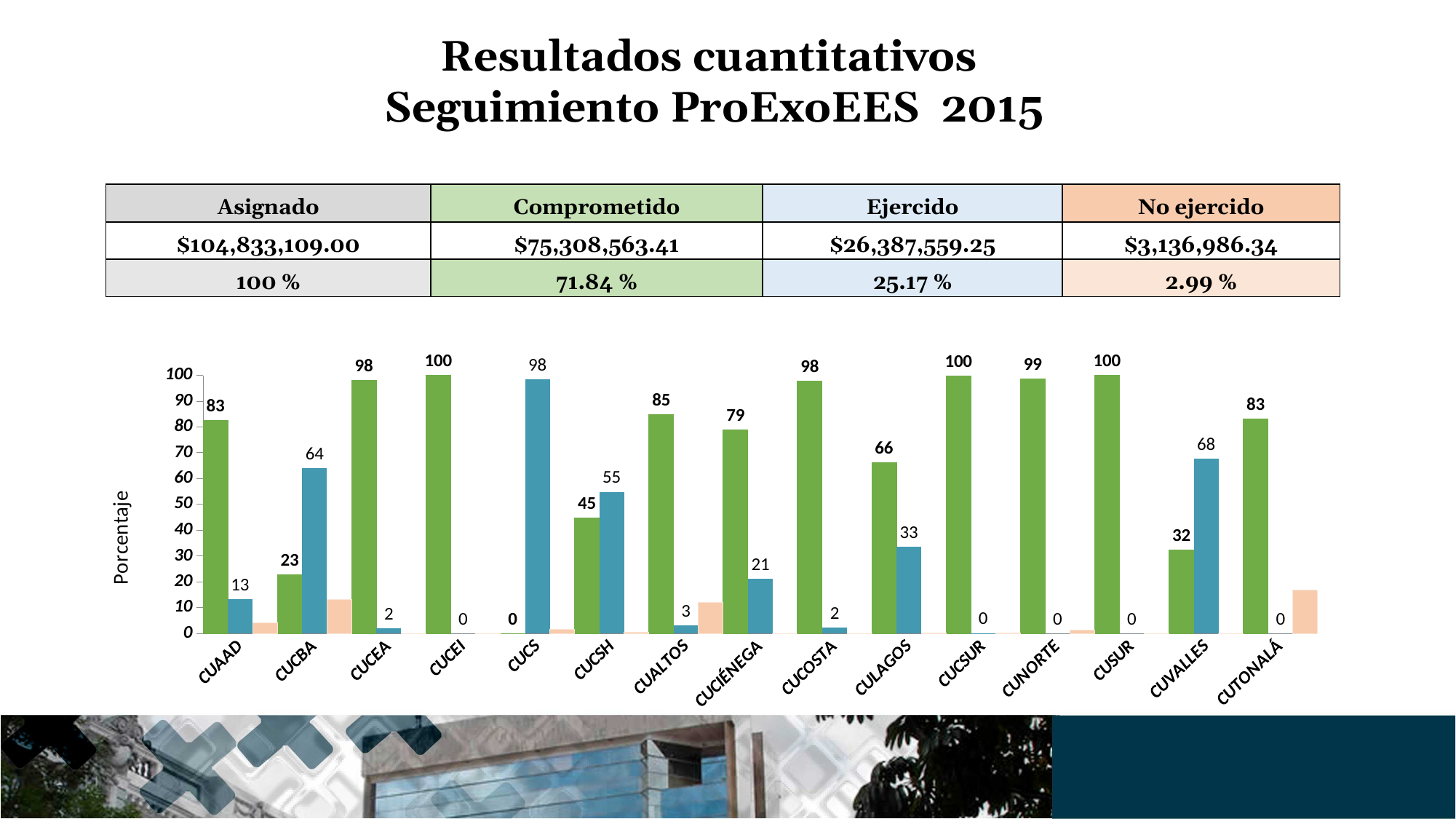

Resultados cuantitativos
Seguimiento ProExoEES  2015
| Asignado | Comprometido | Ejercido | No ejercido |
| --- | --- | --- | --- |
| $104,833,109.00 | $75,308,563.41 | $26,387,559.25 | $3,136,986.34 |
| 100 % | 71.84 % | 25.17 % | 2.99 % |

[unsupported chart]